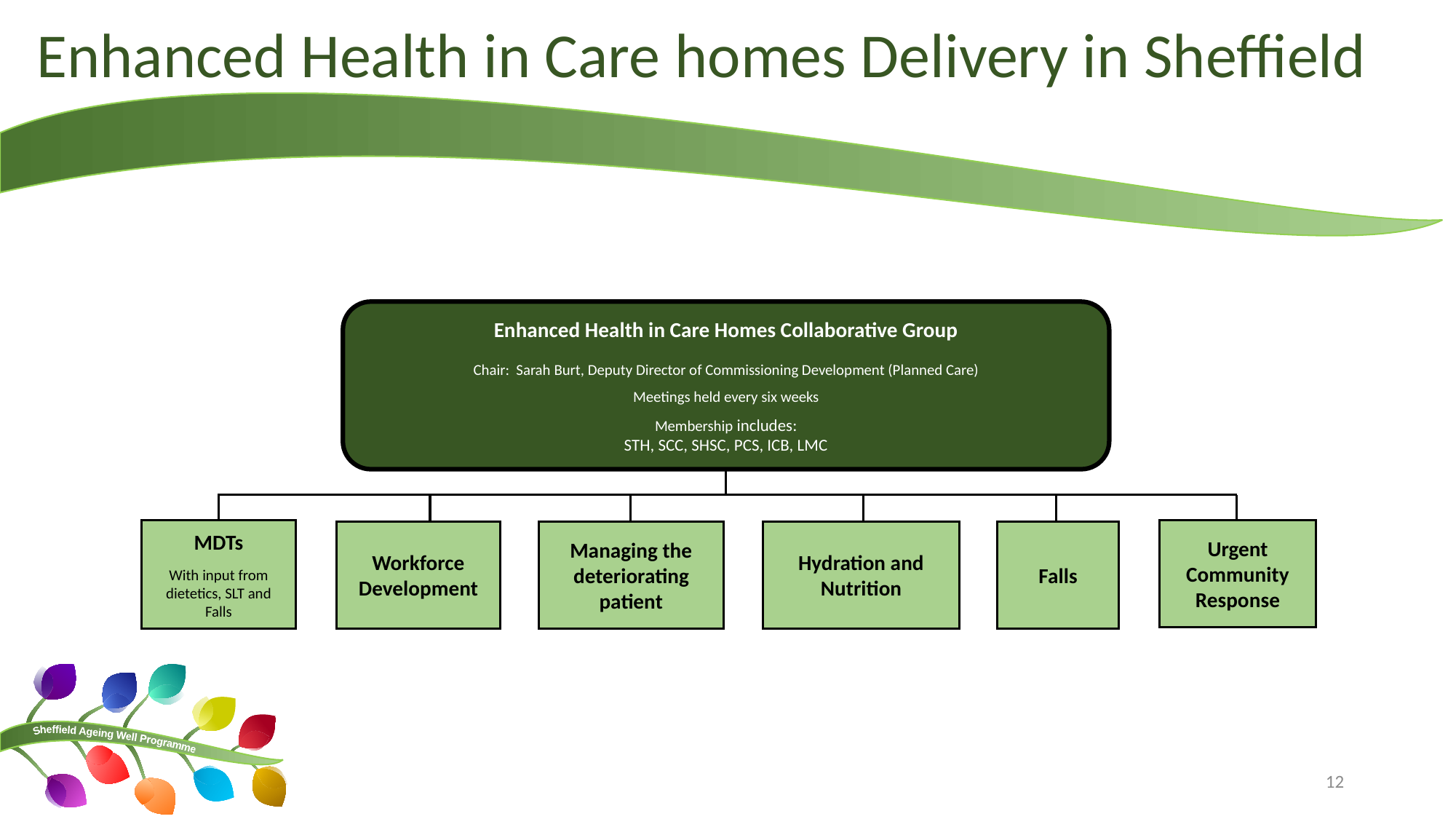

# Enhanced Health in Care homes Delivery in Sheffield
Enhanced Health in Care Homes Collaborative Group

Chair:  Sarah Burt, Deputy Director of Commissioning Development (Planned Care)
Meetings held every six weeks

Membership includes:
STH, SCC, SHSC, PCS, ICB, LMC
MDTs

With input from dietetics, SLT and Falls
Urgent Community Response
Managing the deteriorating patient
Workforce Development
Hydration and Nutrition
Falls
12